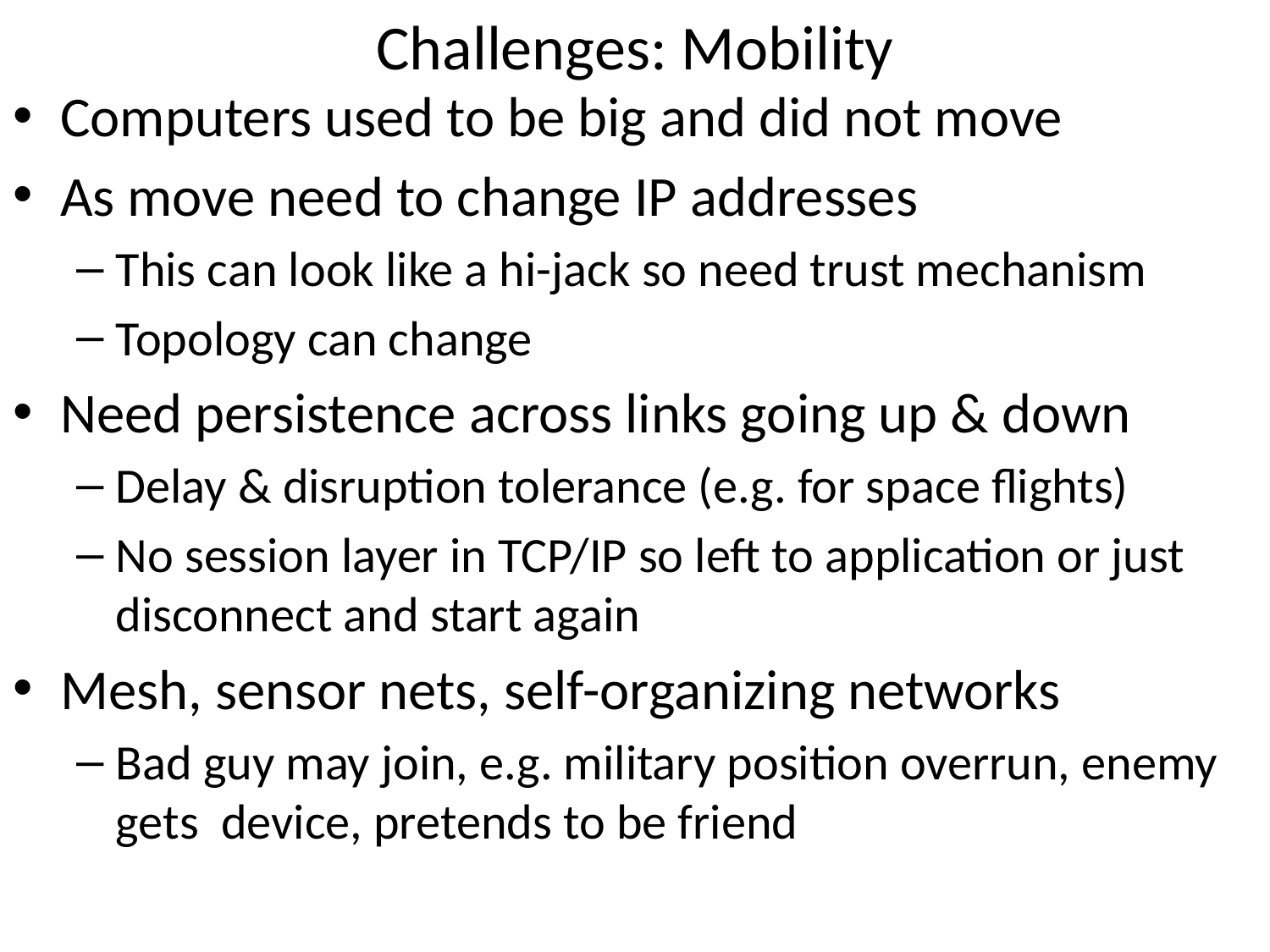

# Challenges: Mobility
Computers used to be big and did not move
As move need to change IP addresses
This can look like a hi-jack so need trust mechanism
Topology can change
Need persistence across links going up & down
Delay & disruption tolerance (e.g. for space flights)
No session layer in TCP/IP so left to application or just disconnect and start again
Mesh, sensor nets, self-organizing networks
Bad guy may join, e.g. military position overrun, enemy gets  device, pretends to be friend